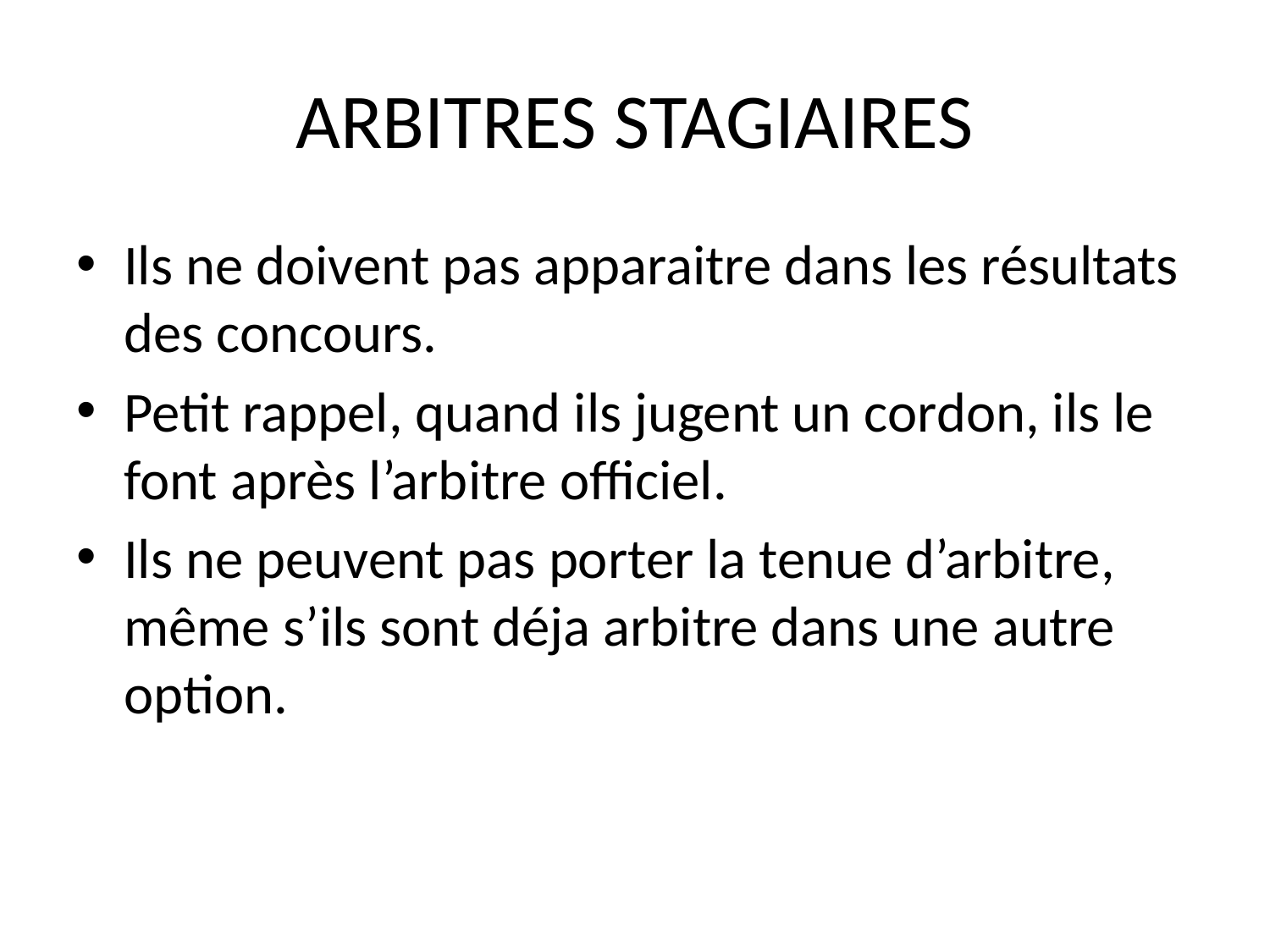

# ARBITRES STAGIAIRES
Ils ne doivent pas apparaitre dans les résultats des concours.
Petit rappel, quand ils jugent un cordon, ils le font après l’arbitre officiel.
Ils ne peuvent pas porter la tenue d’arbitre, même s’ils sont déja arbitre dans une autre option.